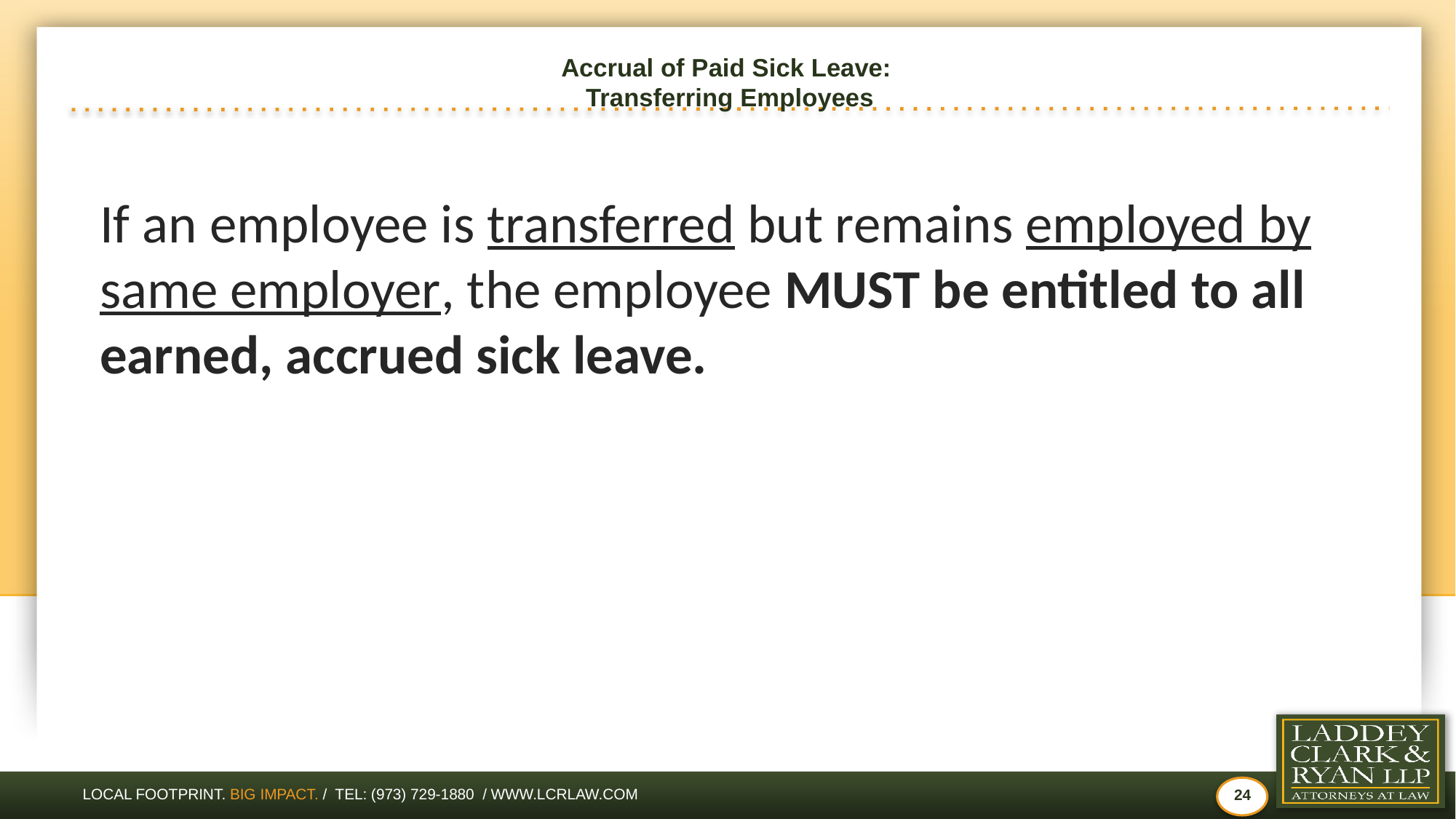

# Accrual of Paid Sick Leave: Transferring Employees
If an employee is transferred but remains employed by same employer, the employee MUST be entitled to all earned, accrued sick leave.